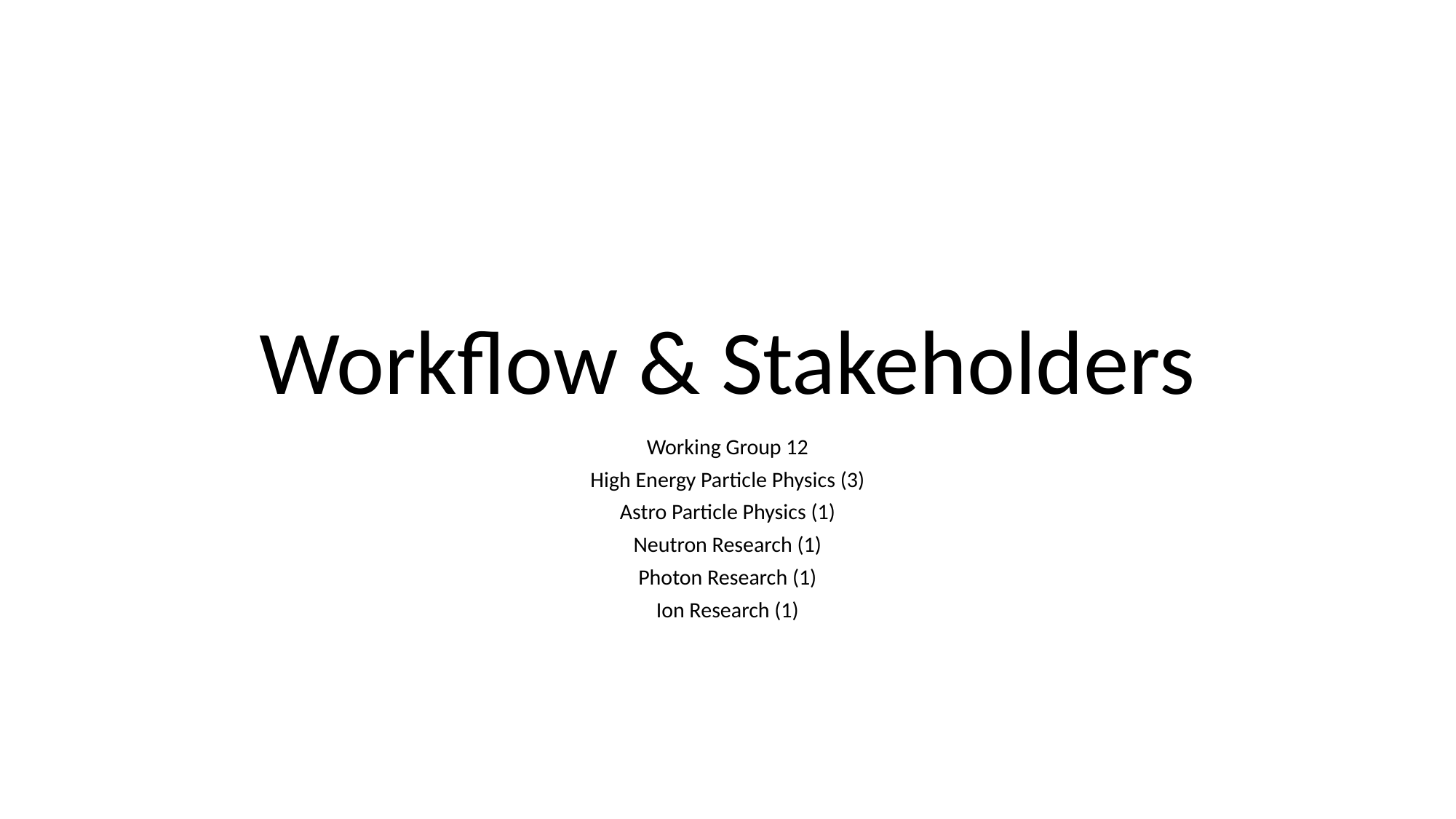

# Workflow & Stakeholders
Working Group 12
High Energy Particle Physics (3)
Astro Particle Physics (1)
Neutron Research (1)
Photon Research (1)
Ion Research (1)